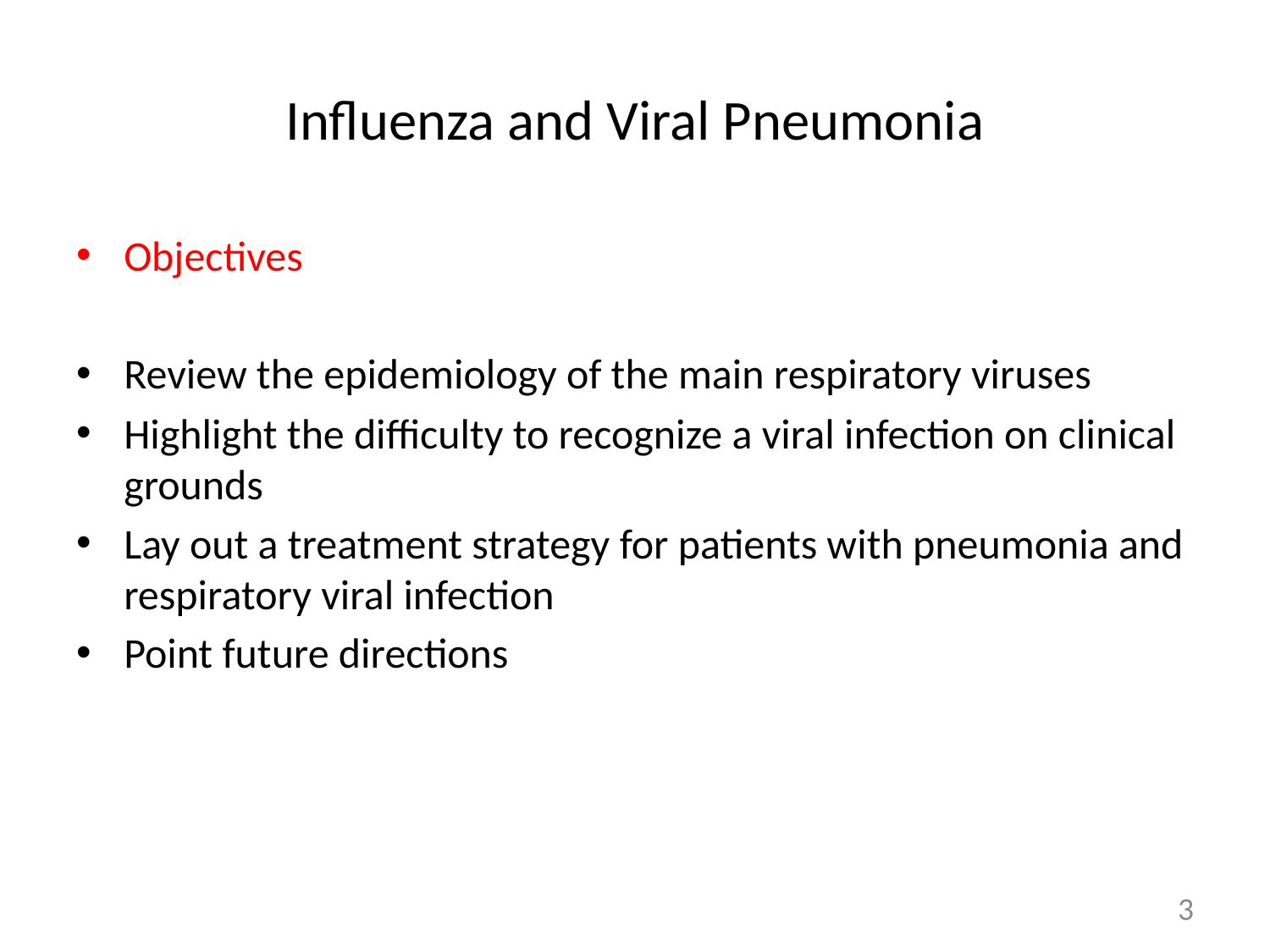

# Influenza and Viral Pneumonia
Objectives

Review the epidemiology of the main respiratory viruses
Highlight the difficulty to recognize a viral infection on clinical grounds
Lay out a treatment strategy for patients with pneumonia and respiratory viral infection
Point future directions

3